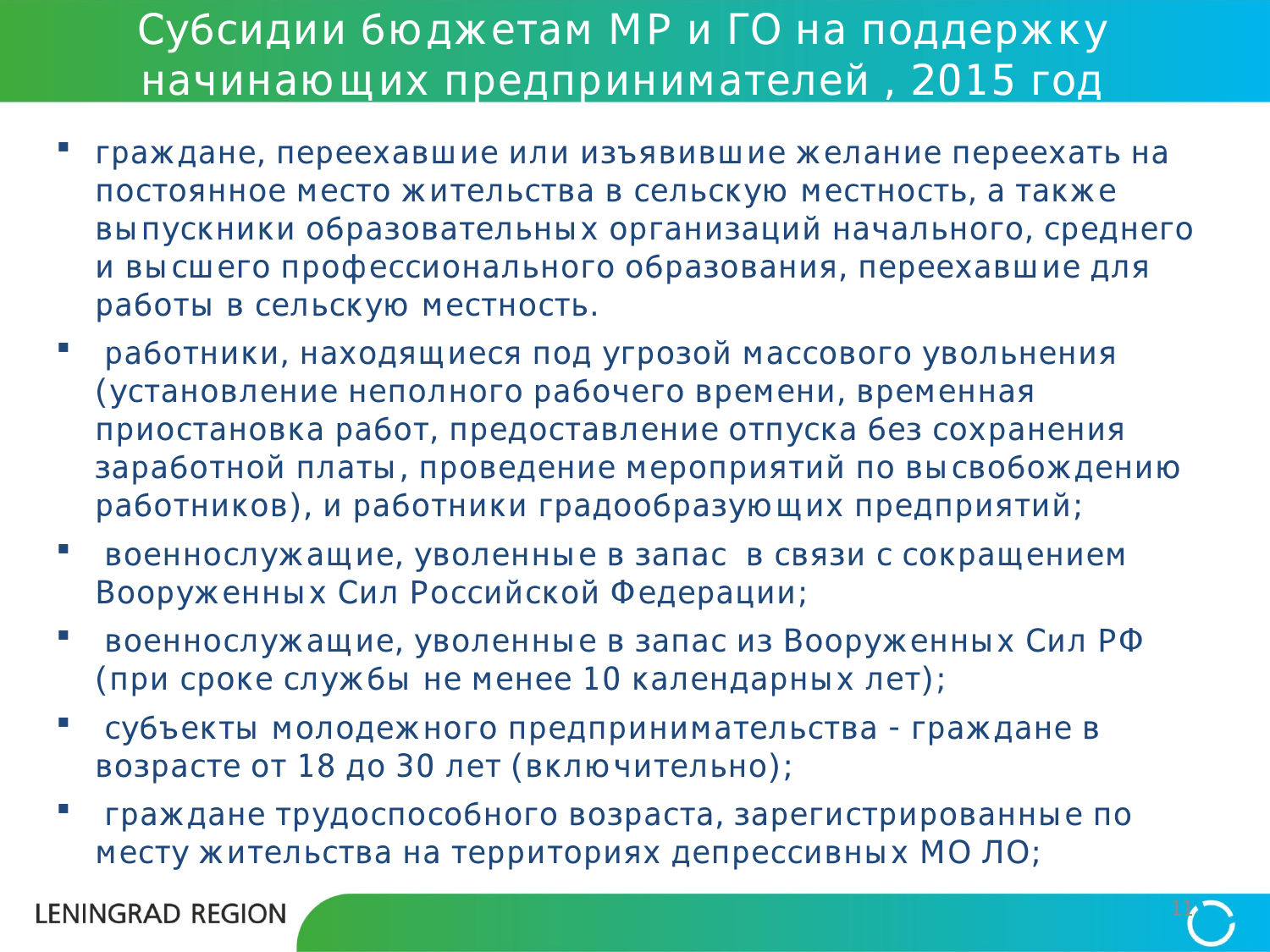

# Субсидии бюджетам МР и ГО на поддержку начинающих предпринимателей , 2015 год
граждане, переехавшие или изъявившие желание переехать на постоянное место жительства в сельскую местность, а также выпускники образовательных организаций начального, среднего и высшего профессионального образования, переехавшие для работы в сельскую местность.
 работники, находящиеся под угрозой массового увольнения (установление неполного рабочего времени, временная приостановка работ, предоставление отпуска без сохранения заработной платы, проведение мероприятий по высвобождению работников), и работники градообразующих предприятий;
 военнослужащие, уволенные в запас  в связи с сокращением  Вооруженных Сил Российской Федерации;
 военнослужащие, уволенные в запас из Вооруженных Сил РФ (при сроке службы не менее 10 календарных лет);
 субъекты молодежного предпринимательства - граждане в возрасте от 18 до 30 лет (включительно);
 граждане трудоспособного возраста, зарегистрированные по месту жительства на территориях депрессивных МО ЛО;

11